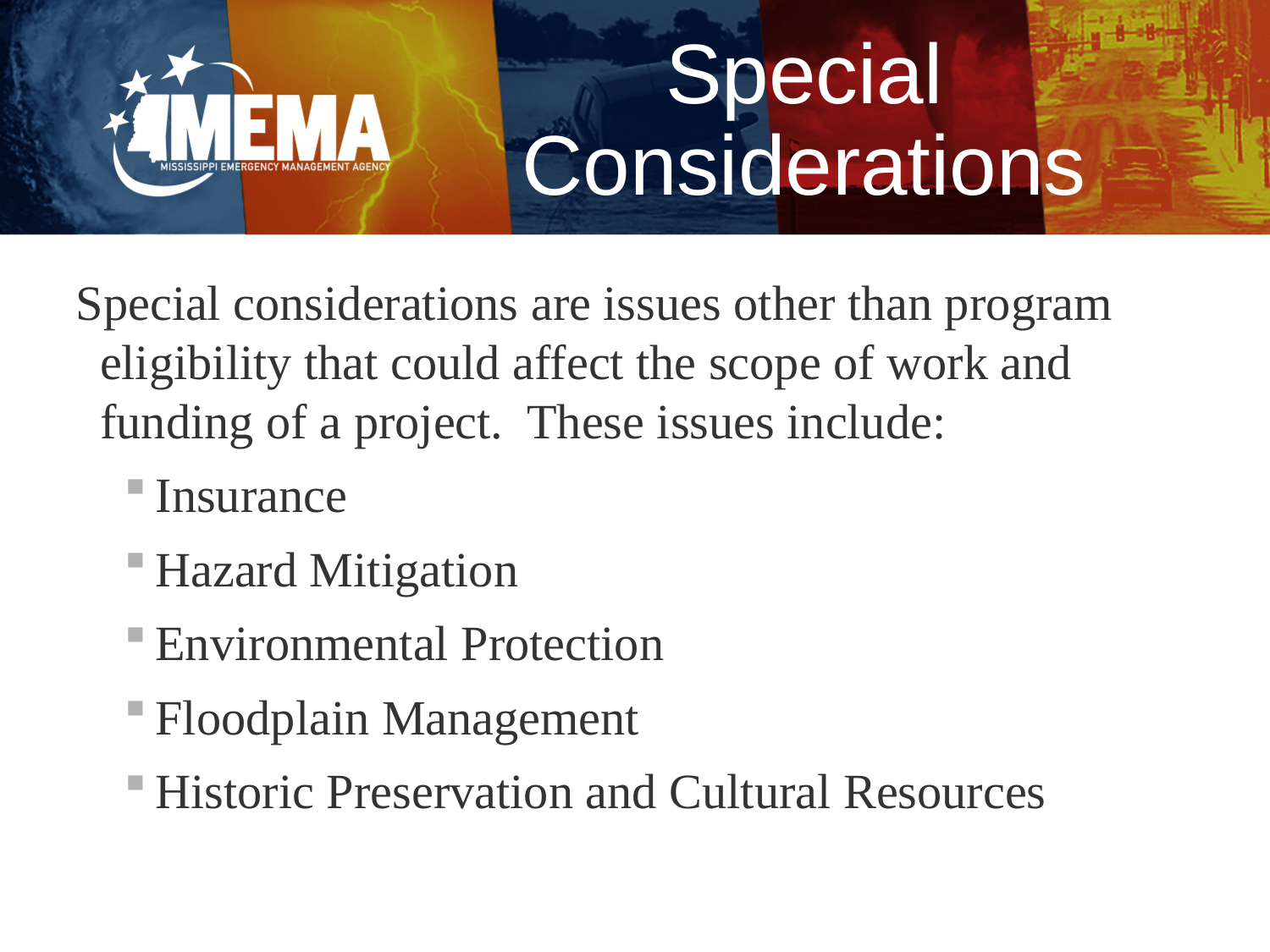

# Special Considerations
Special considerations are issues other than program eligibility that could affect the scope of work and funding of a project.  These issues include:
Insurance
Hazard Mitigation
Environmental Protection
Floodplain Management
Historic Preservation and Cultural Resources